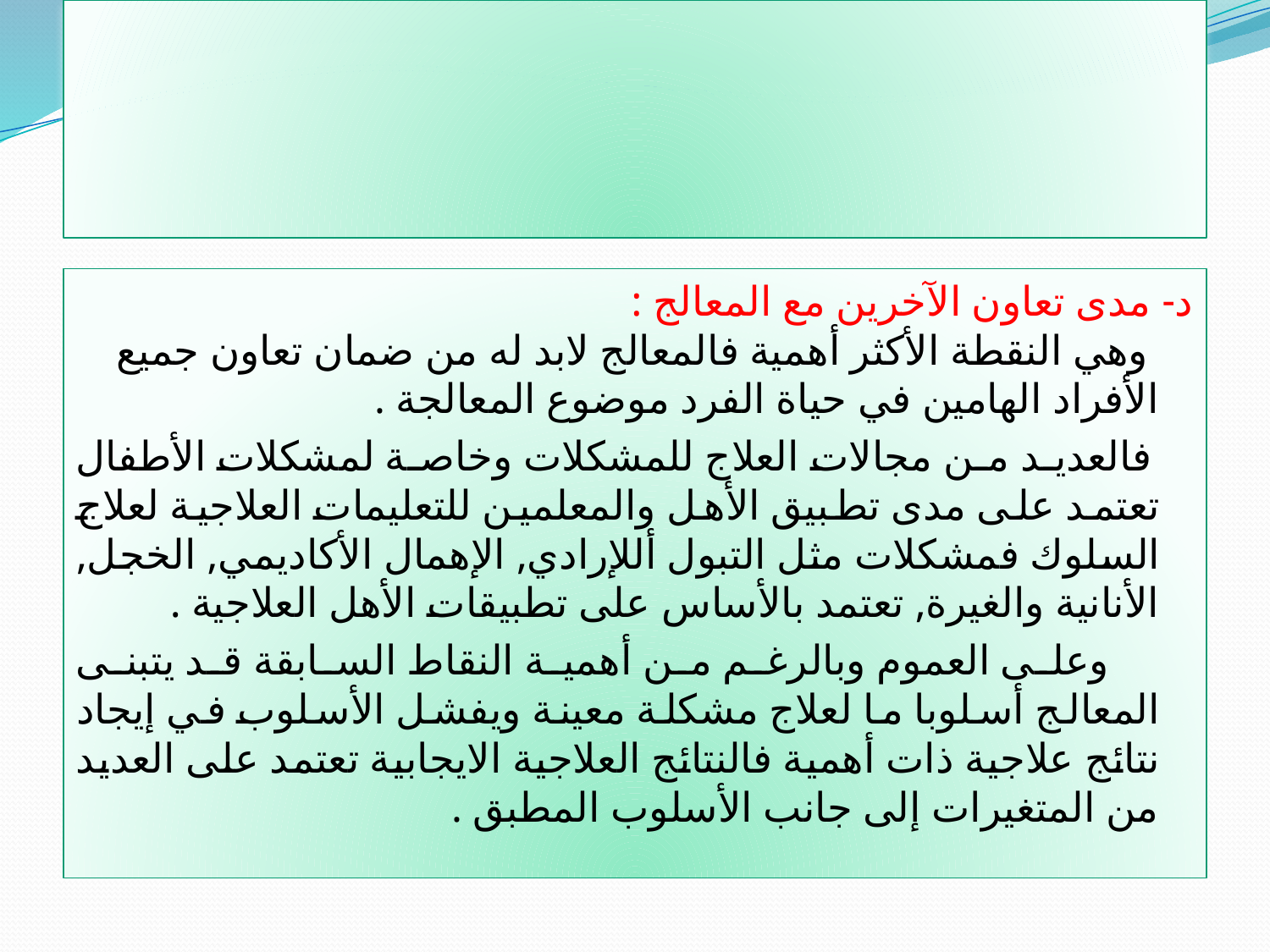

#
د- مدى تعاون الآخرين مع المعالج :
 وهي النقطة الأكثر أهمية فالمعالج لابد له من ضمان تعاون جميع الأفراد الهامين في حياة الفرد موضوع المعالجة .
    فالعديد من مجالات العلاج للمشكلات وخاصة لمشكلات الأطفال تعتمد على مدى تطبيق الأهل والمعلمين للتعليمات العلاجية لعلاج السلوك فمشكلات مثل التبول أللإرادي, الإهمال الأكاديمي, الخجل, الأنانية والغيرة, تعتمد بالأساس على تطبيقات الأهل العلاجية .
        وعلى العموم وبالرغم من أهمية النقاط السابقة قد يتبنى المعالج أسلوبا ما لعلاج مشكلة معينة ويفشل الأسلوب في إيجاد نتائج علاجية ذات أهمية فالنتائج العلاجية الايجابية تعتمد على العديد من المتغيرات إلى جانب الأسلوب المطبق .